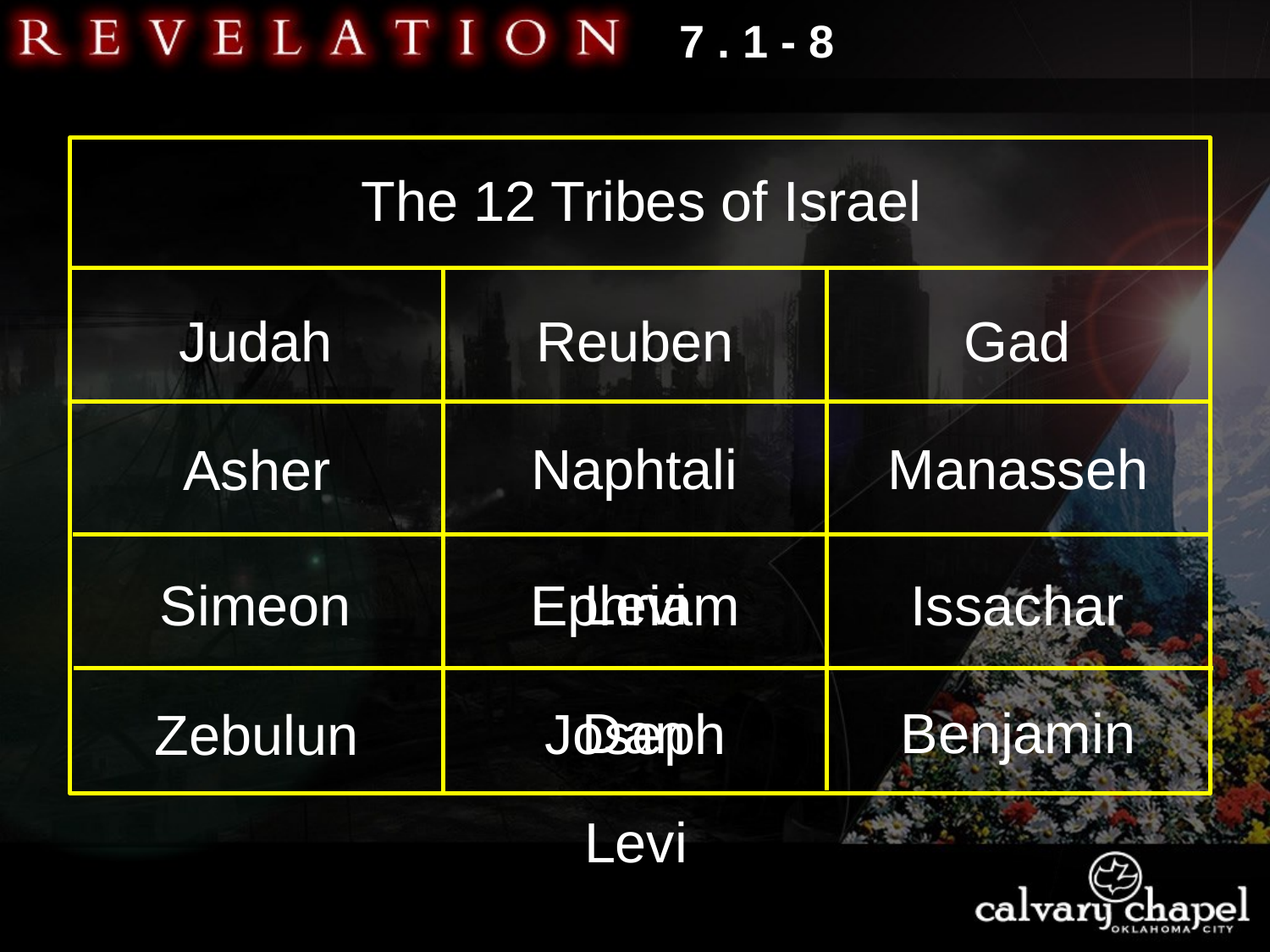

7 . 1 - 8

The 12 Tribes of Israel
Gad
Reuben
Judah
Naphtali
Manasseh
Asher
Levi
Issachar
Ephriam
Simeon
Dan
Benjamin
Joseph
Zebulun
Levi